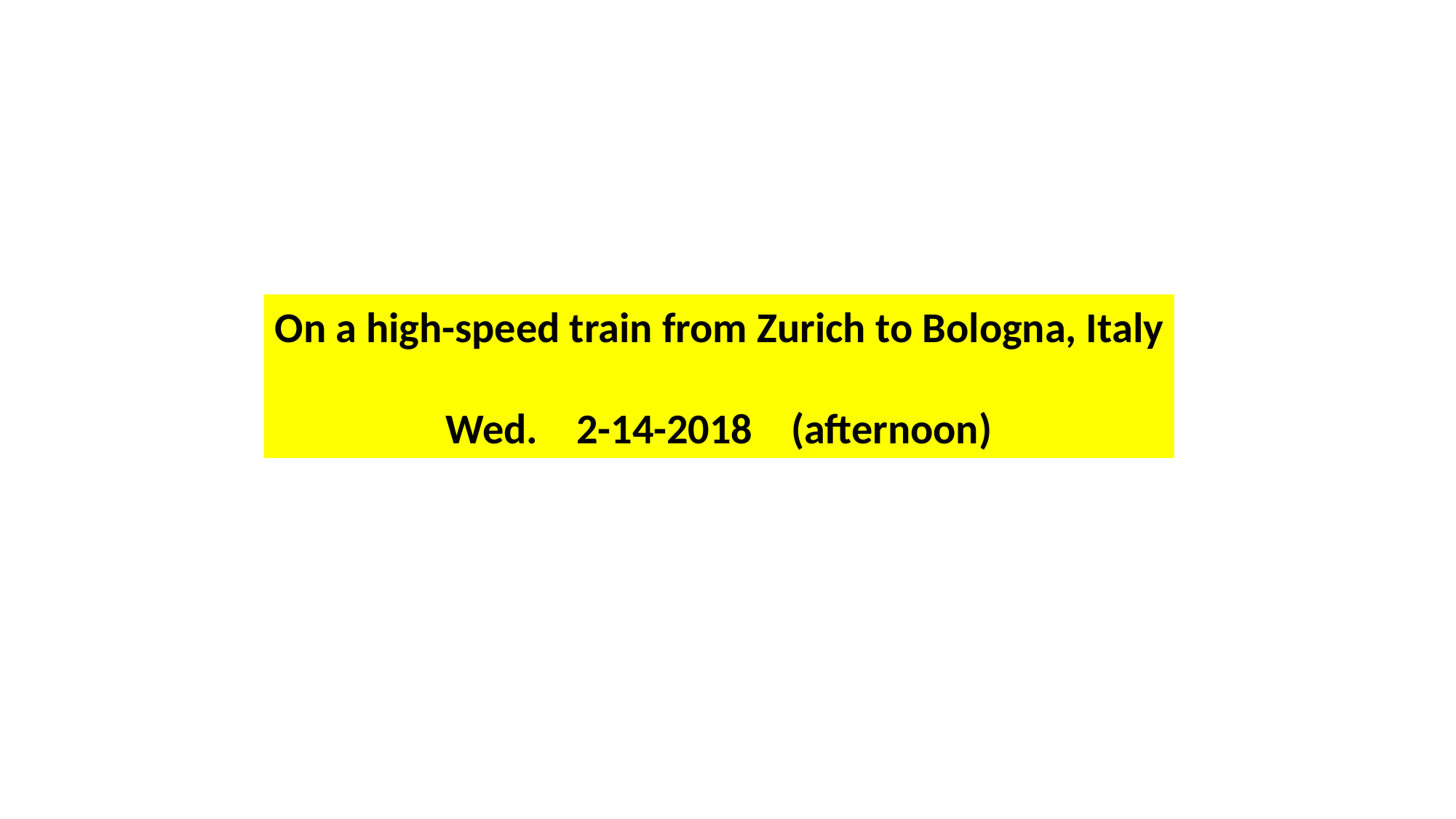

On a high-speed train from Zurich to Bologna, Italy

Wed.    2-14-2018    (afternoon)